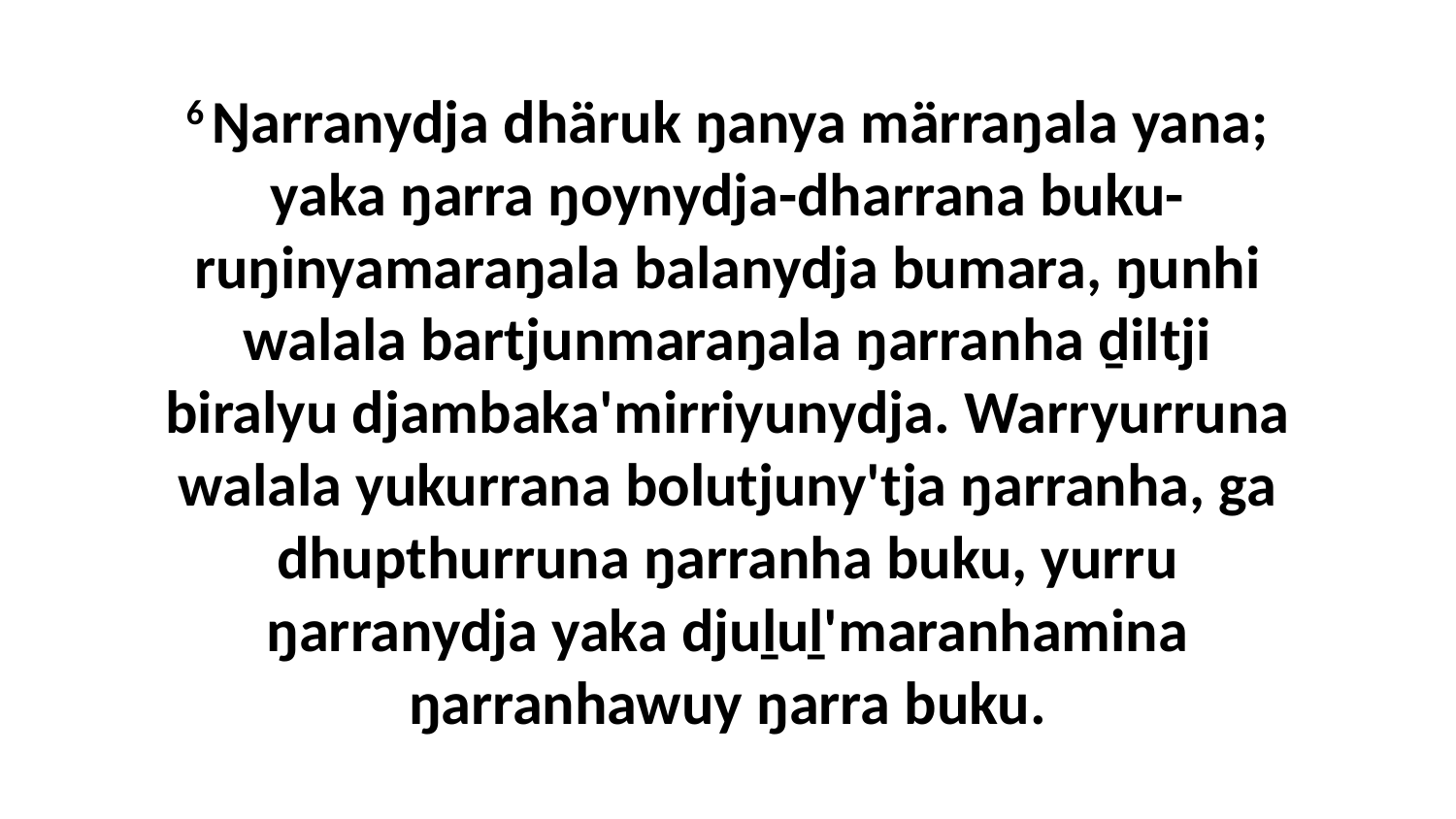

6 Ŋarranydja dhäruk ŋanya märraŋala yana; yaka ŋarra ŋoynydja-dharrana buku-ruŋinyamaraŋala balanydja bumara, ŋunhi walala bartjunmaraŋala ŋarranha ḏiltji biralyu djambaka'mirriyunydja. Warryurruna walala yukurrana bolutjuny'tja ŋarranha, ga dhupthurruna ŋarranha buku, yurru ŋarranydja yaka djuḻuḻ'maranhamina ŋarranhawuy ŋarra buku.